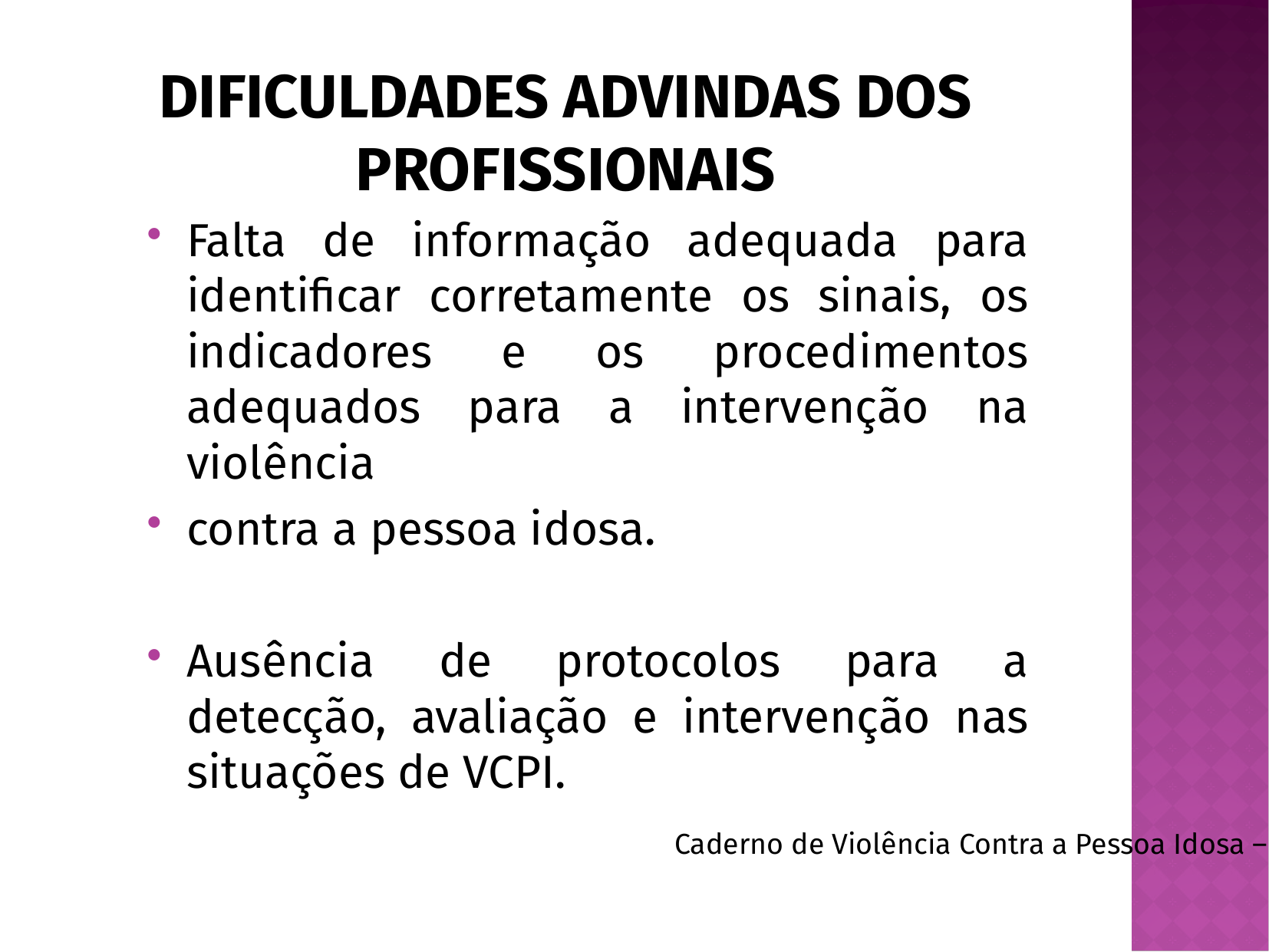

# DIFICULDADES ADVINDAS DOS PROFISSIONAIS
Falta de informação adequada para identificar corretamente os sinais, os indicadores e os procedimentos adequados para a intervenção na violência
contra a pessoa idosa.

Ausência de protocolos para a detecção, avaliação e intervenção nas situações de VCPI.

Caderno de Violência Contra a Pessoa Idosa –